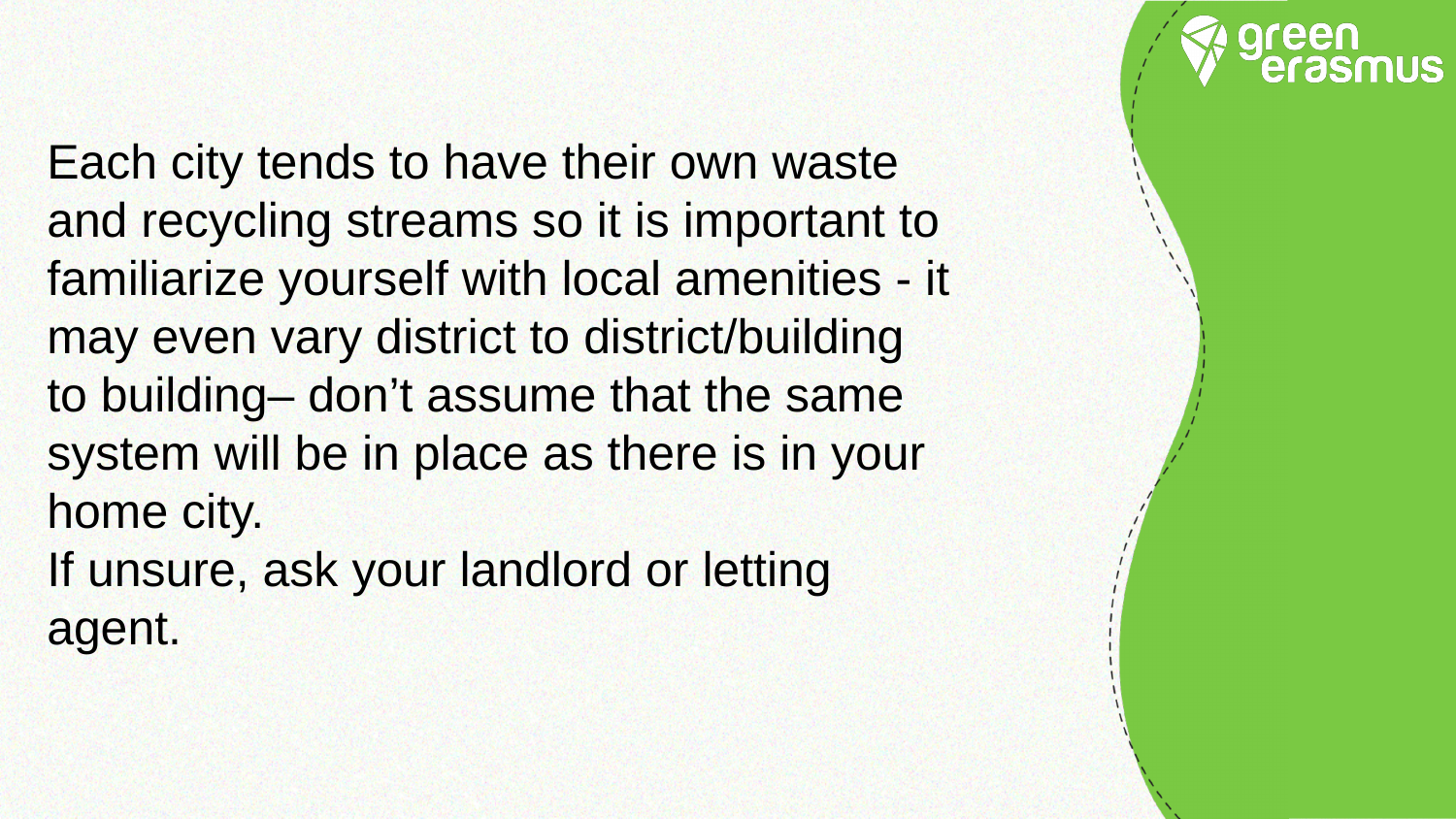

# Each city tends to have their own waste and recycling streams so it is important to familiarize yourself with local amenities - it may even vary district to district/building to building– don’t assume that the same system will be in place as there is in your home city.
If unsure, ask your landlord or letting agent.